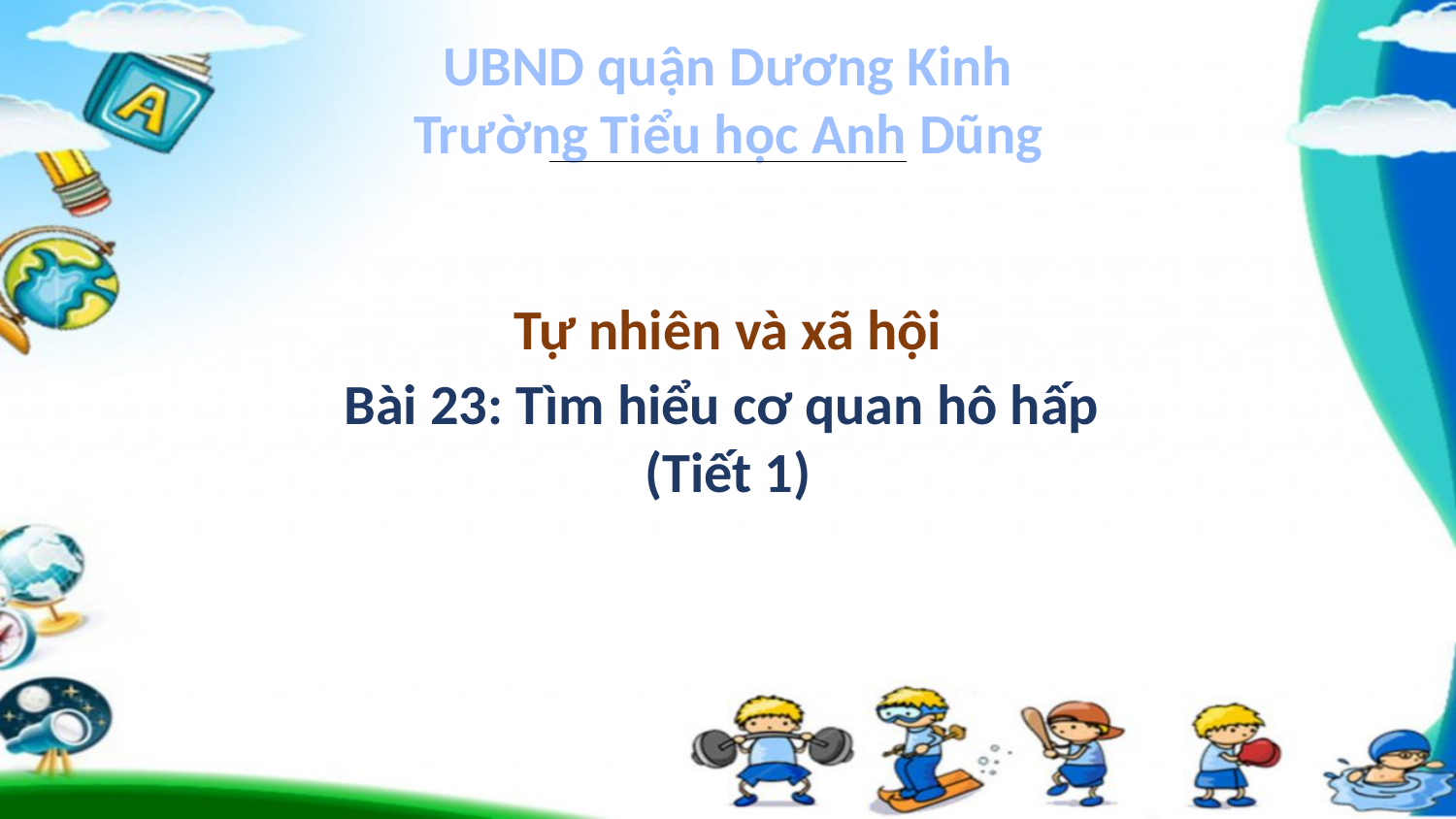

UBND quận Dương Kinh
Trường Tiểu học Anh Dũng
Tự nhiên và xã hội
Bài 23: Tìm hiểu cơ quan hô hấp
(Tiết 1)